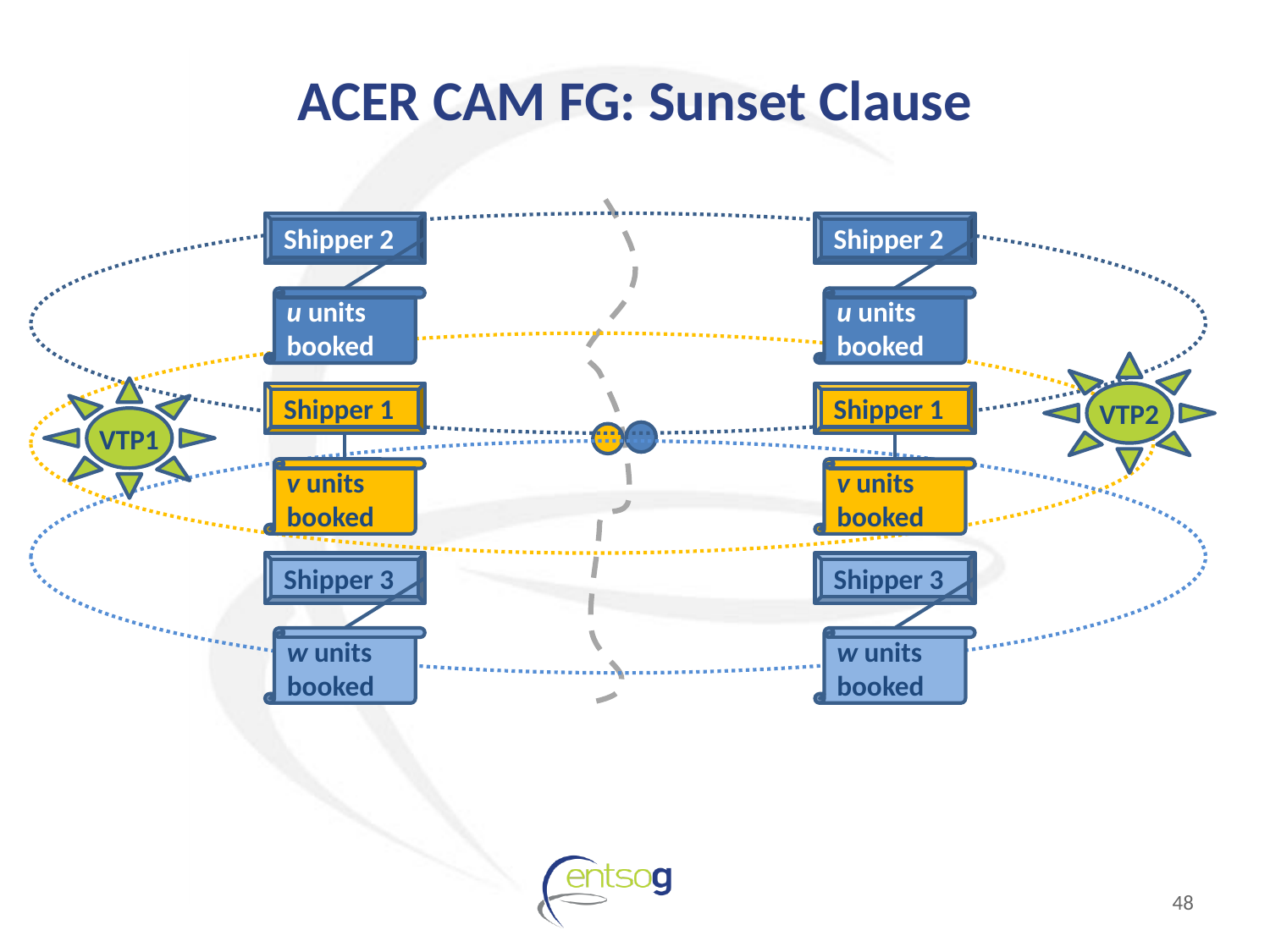

# ACER CAM FG: Sunset Clause

Shipper 2
Shipper 2
u units booked
u units booked

VTP2
VTP1
Shipper 1
Shipper 1

v units booked
v units booked
Shipper 3
Shipper 3
w units booked
w units booked
48